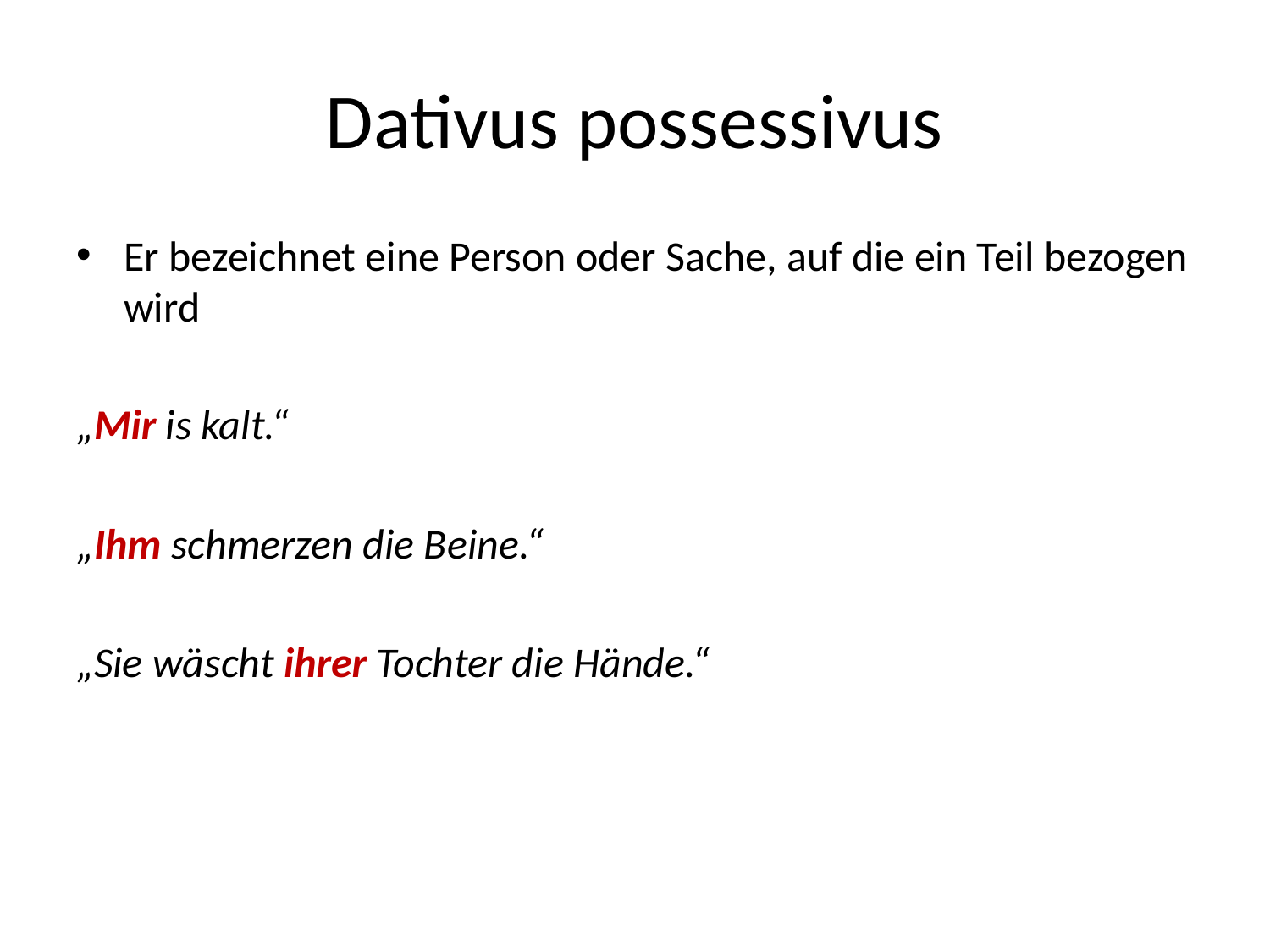

# Dativus possessivus
Er bezeichnet eine Person oder Sache, auf die ein Teil bezogen wird

„Mir is kalt.“

„Ihm schmerzen die Beine.“

„Sie wäscht ihrer Tochter die Hände.“